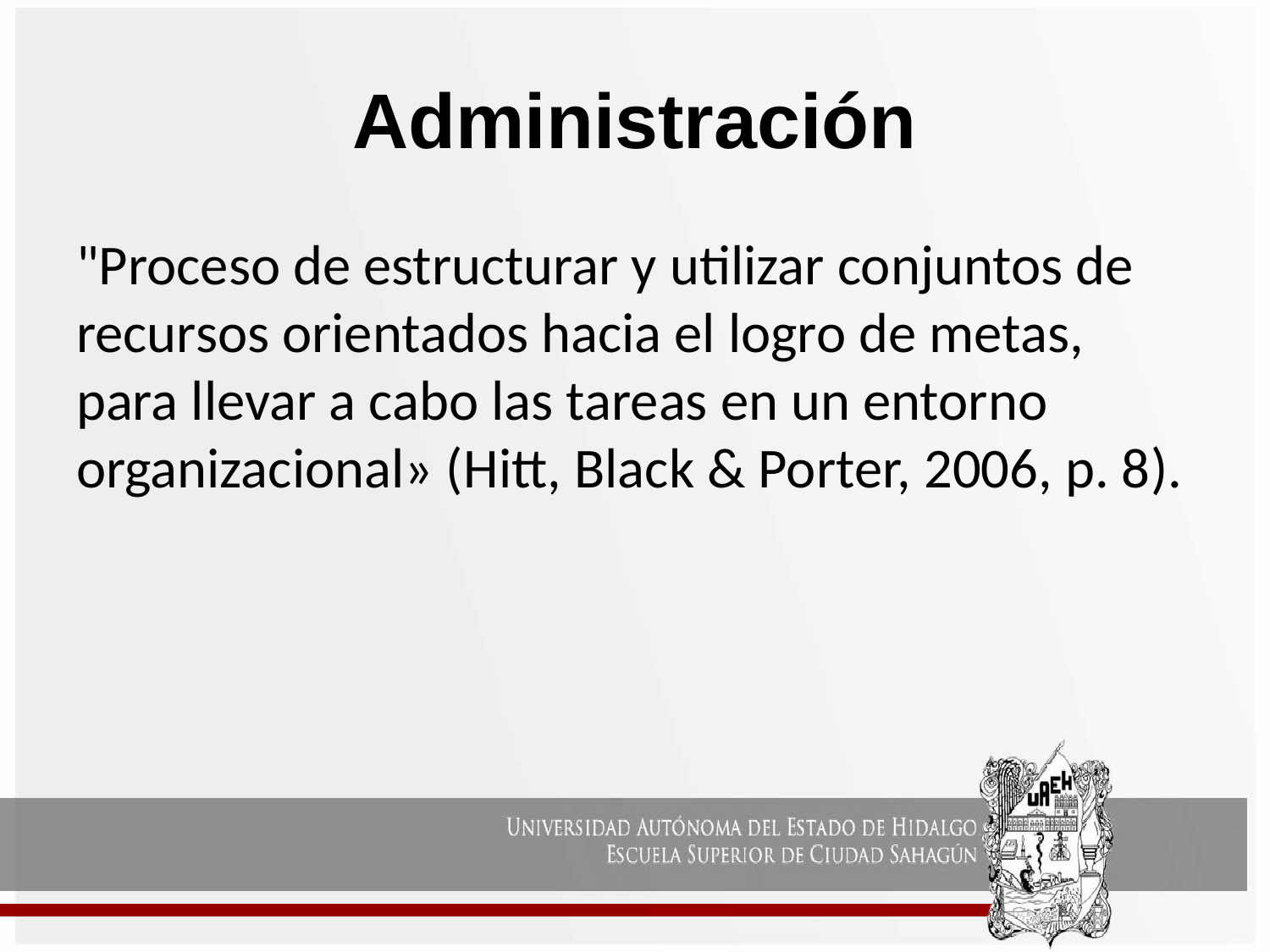

# Administración
"Proceso de estructurar y utilizar conjuntos de recursos orientados hacia el logro de metas, para llevar a cabo las tareas en un entorno organizacional» (Hitt, Black & Porter, 2006, p. 8).